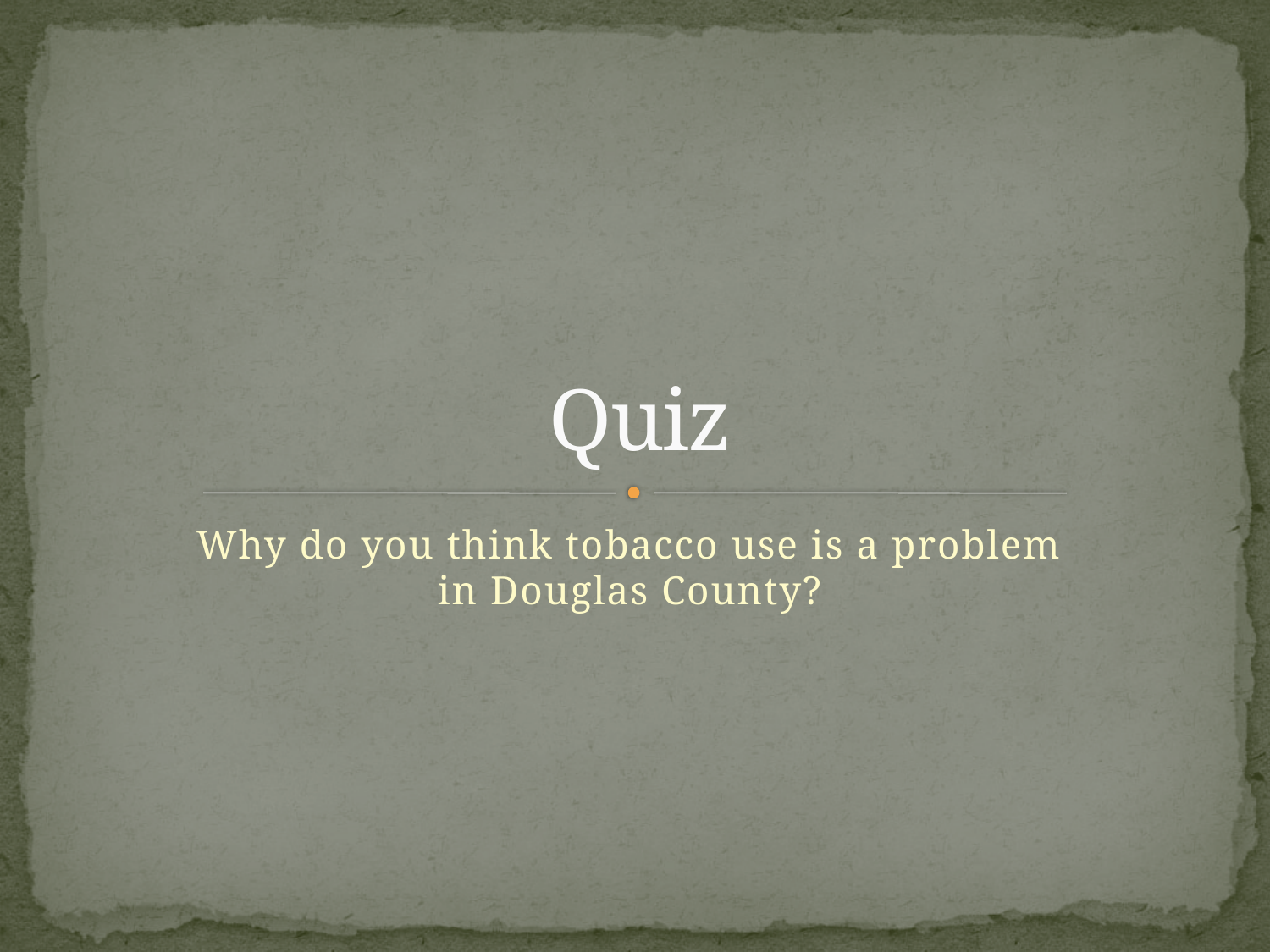

# Quiz
Why do you think tobacco use is a problem in Douglas County?